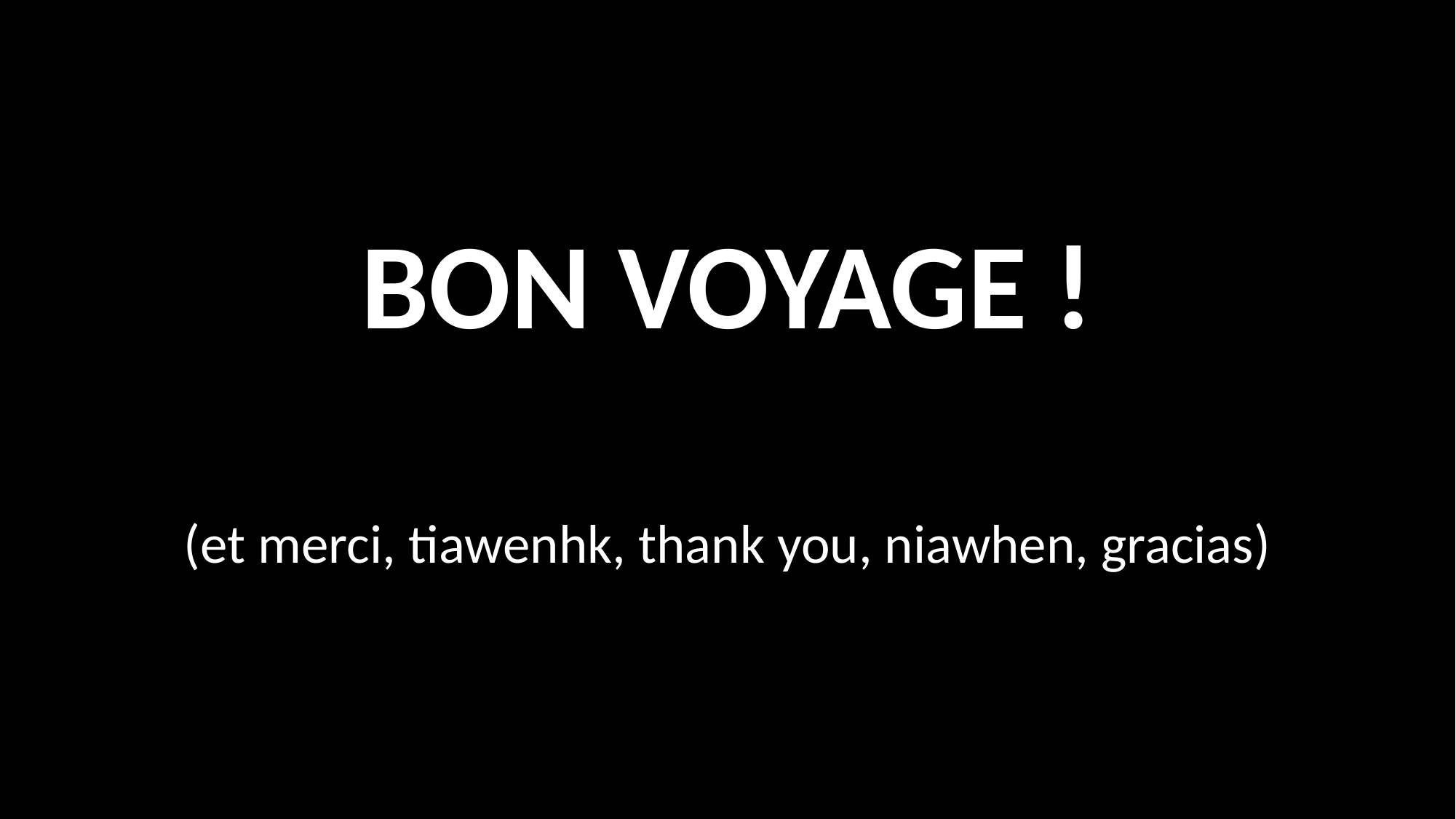

#
BON VOYAGE !

(et merci, tiawenhk, thank you, niawhen, gracias)